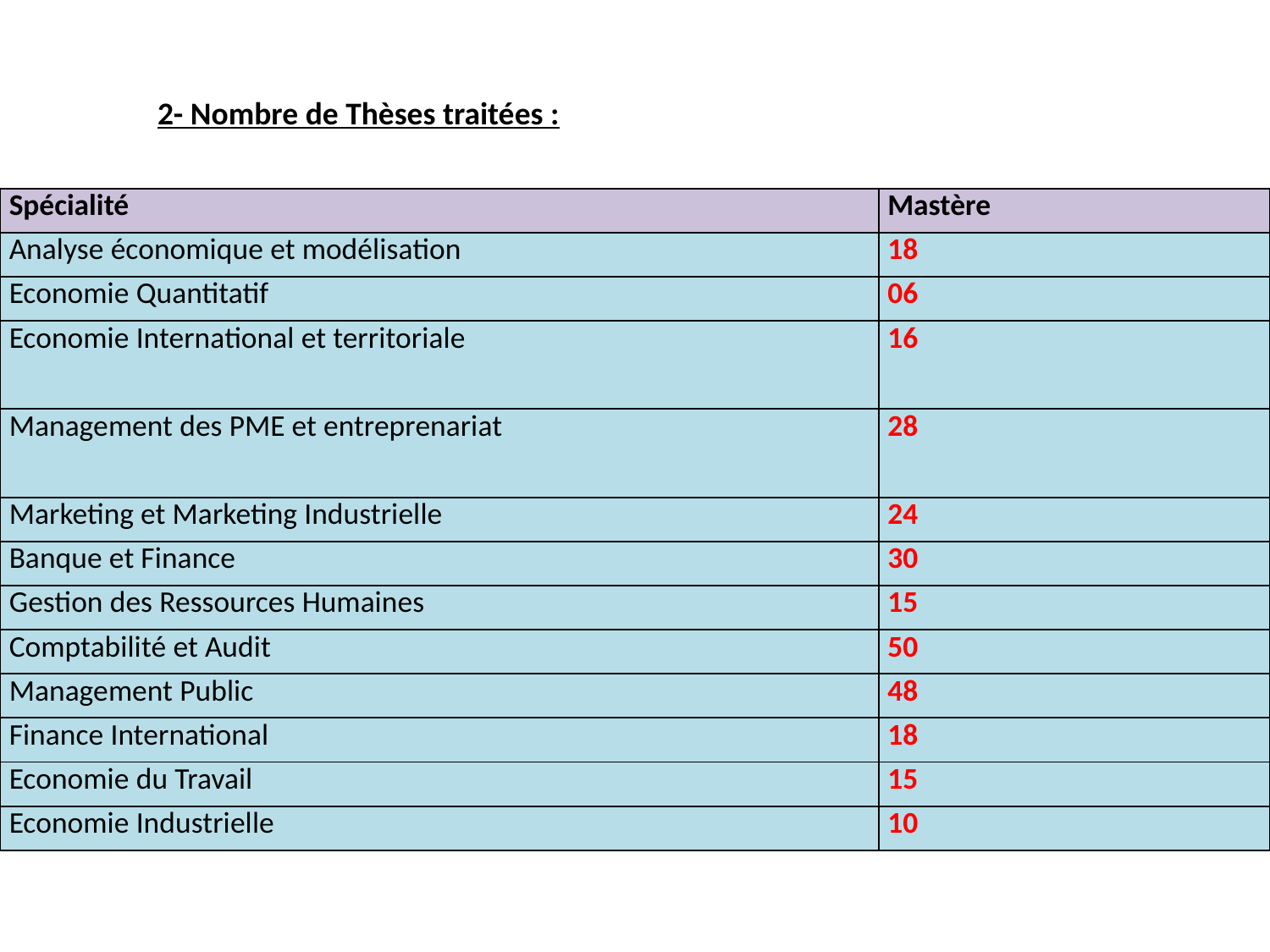

#
2- Nombre de Thèses traitées :

| Spécialité | Mastère |
| --- | --- |
| Analyse économique et modélisation | 18 |
| Economie Quantitatif | 06 |
| Economie International et territoriale | 16 |
| Management des PME et entreprenariat | 28 |
| Marketing et Marketing Industrielle | 24 |
| Banque et Finance | 30 |
| Gestion des Ressources Humaines | 15 |
| Comptabilité et Audit | 50 |
| Management Public | 48 |
| Finance International | 18 |
| Economie du Travail | 15 |
| Economie Industrielle | 10 |